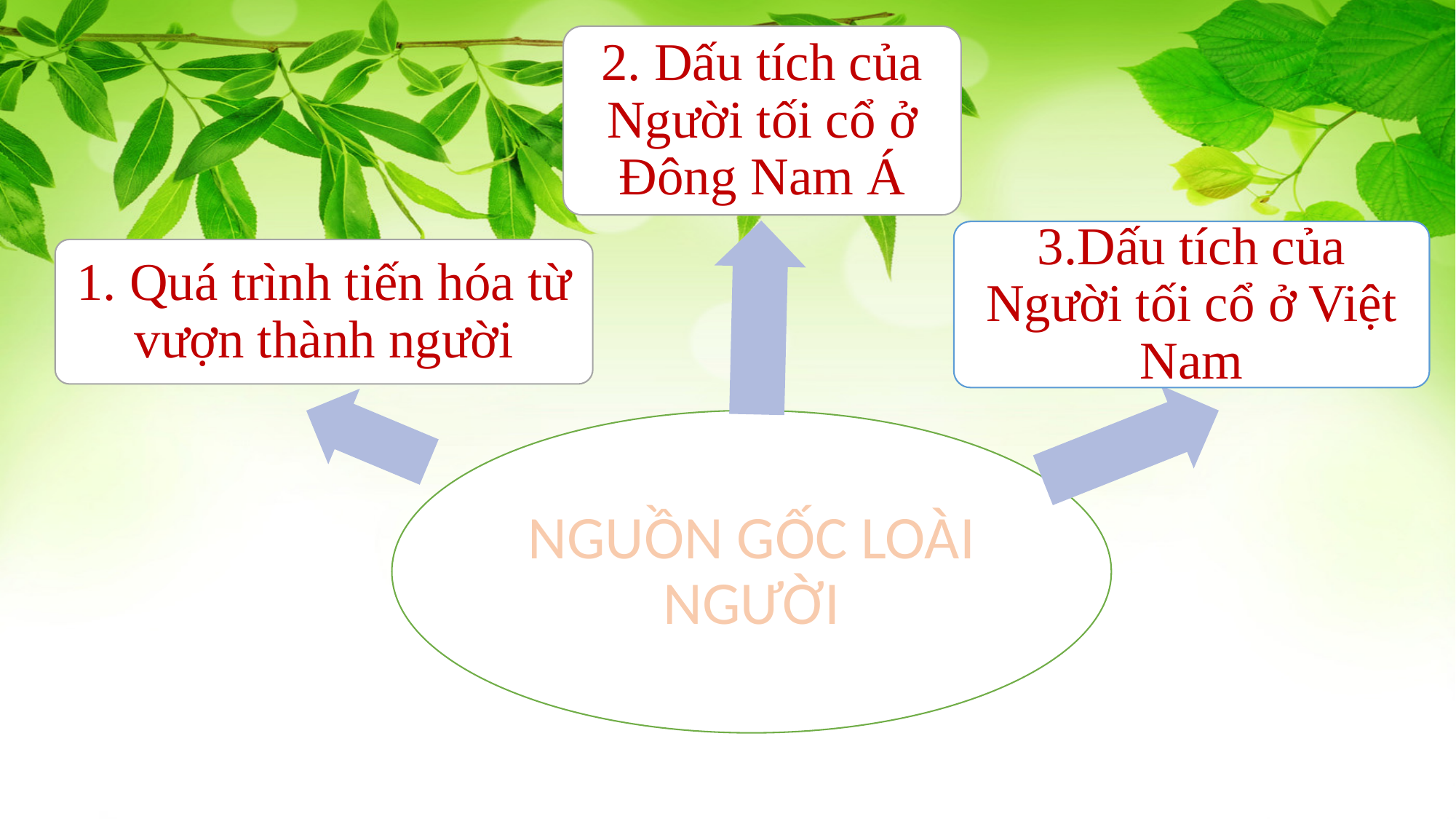

2. Dấu tích của Người tối cổ ở Đông Nam Á
3.Dấu tích của Người tối cổ ở Việt Nam
1. Quá trình tiến hóa từ vượn thành người

NGUỒN GỐC LOÀI NGƯỜI